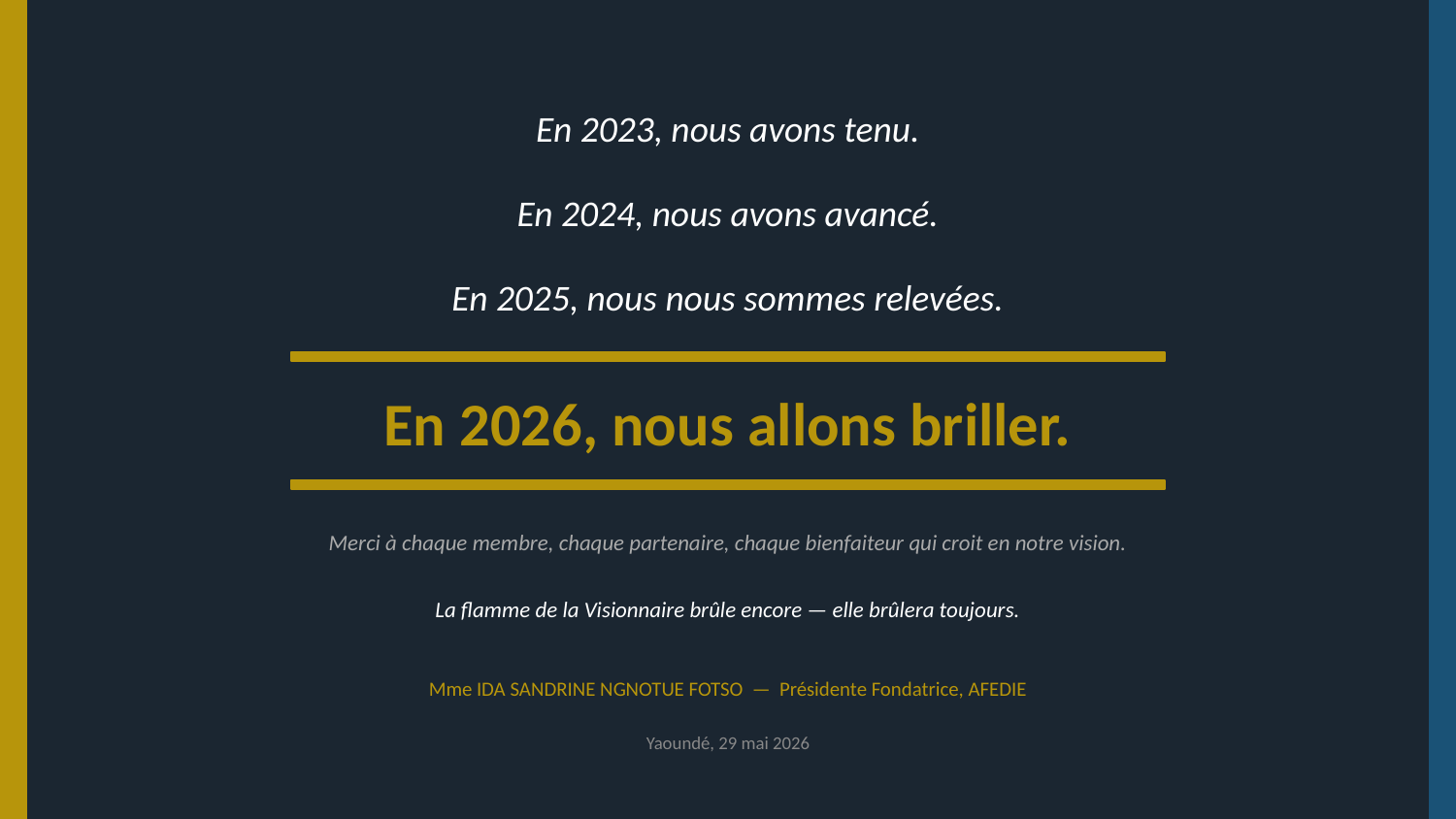

En 2023, nous avons tenu.
En 2024, nous avons avancé.
En 2025, nous nous sommes relevées.

En 2026, nous allons briller.

Merci à chaque membre, chaque partenaire, chaque bienfaiteur qui croit en notre vision.
La flamme de la Visionnaire brûle encore — elle brûlera toujours.
Mme IDA SANDRINE NGNOTUE FOTSO  —  Présidente Fondatrice, AFEDIE
Yaoundé, 29 mai 2026